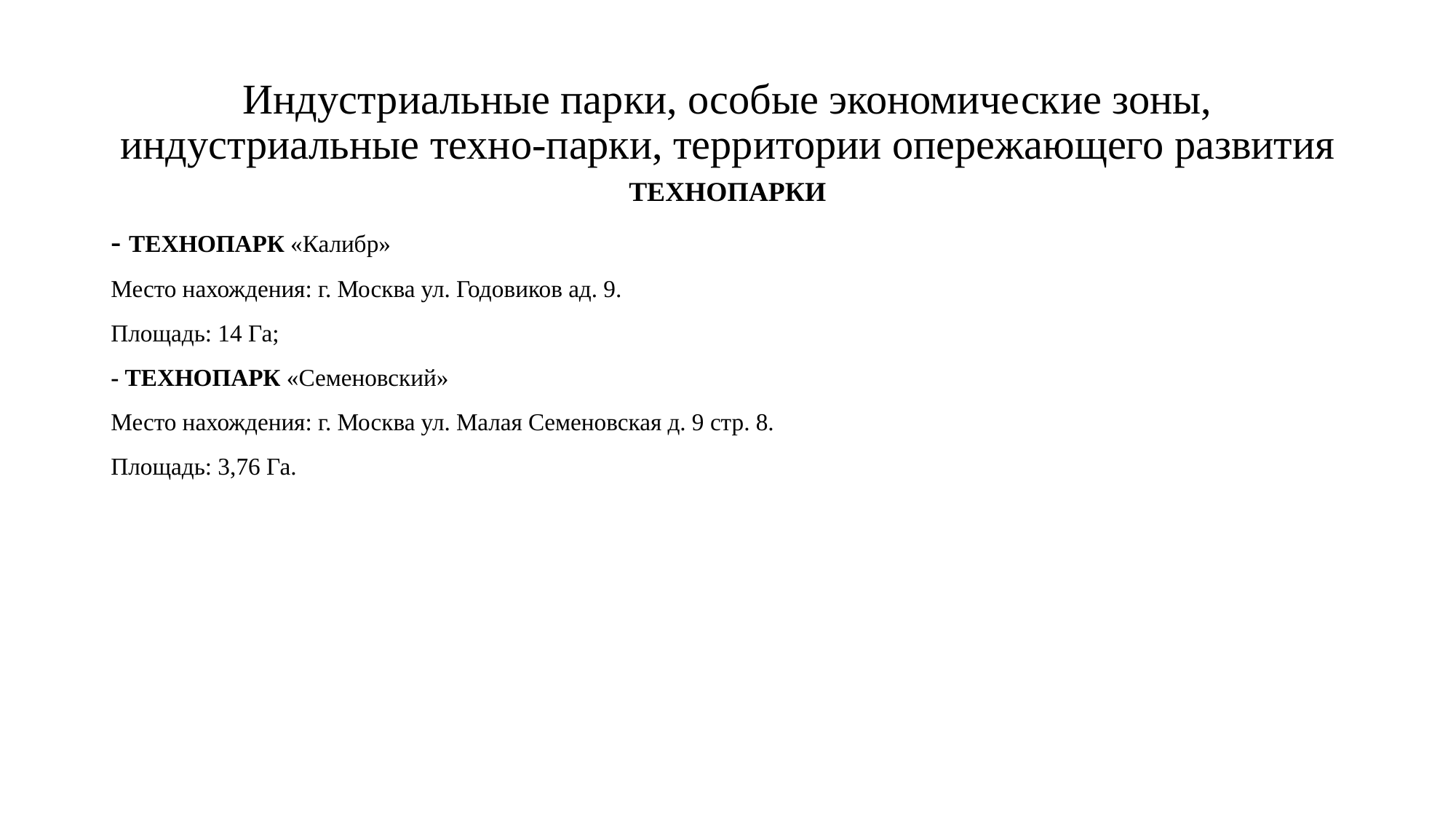

# Индустриальные парки, особые экономические зоны, индустриальные техно-парки, территории опережающего развития
ТЕХНОПАРКИ
- ТЕХНОПАРК «Калибр»
Место нахождения: г. Москва ул. Годовиков ад. 9.
Площадь: 14 Га;
- ТЕХНОПАРК «Семеновский»
Место нахождения: г. Москва ул. Малая Семеновская д. 9 стр. 8.
Площадь: 3,76 Га.